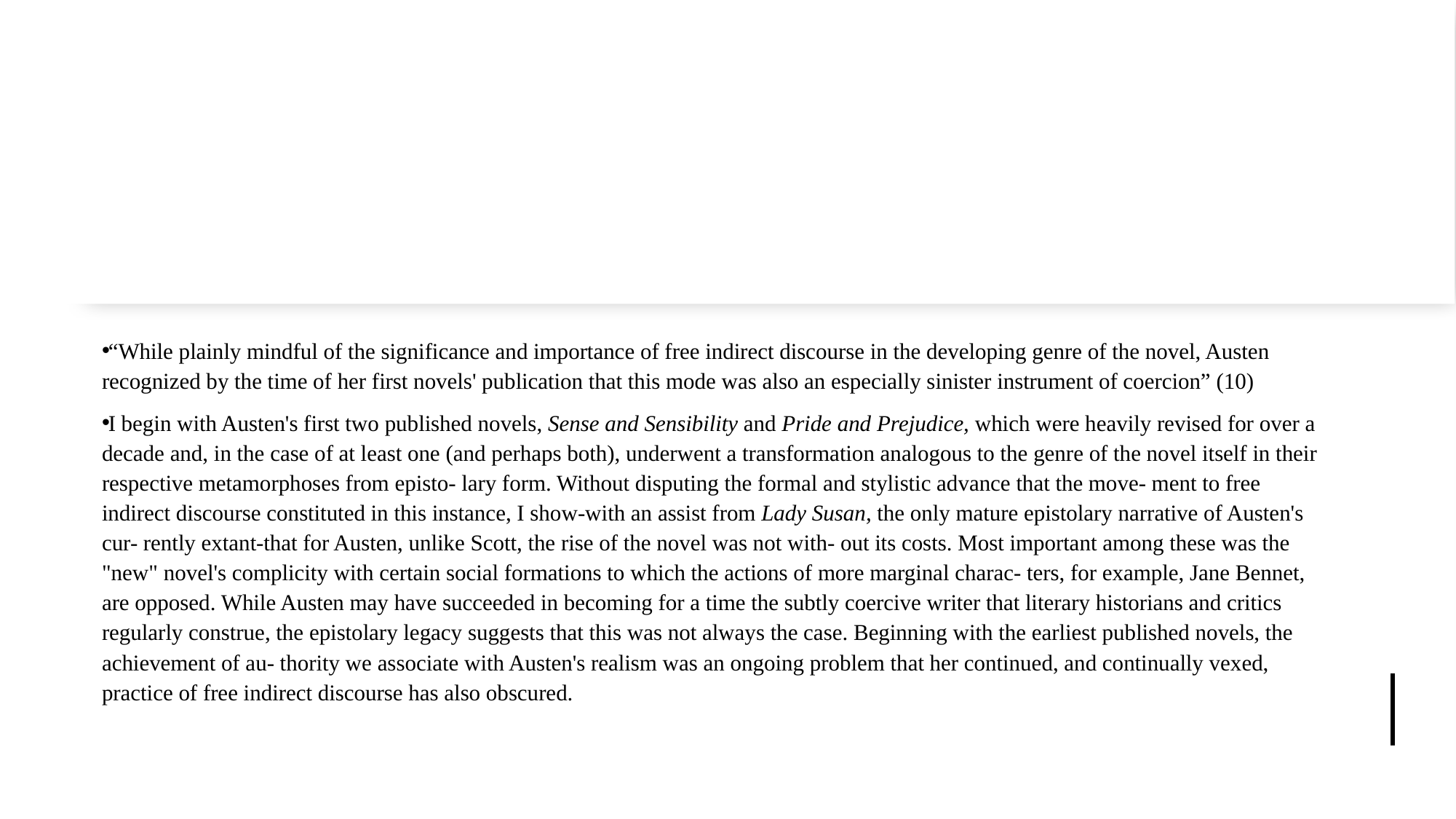

#
“While plainly mindful of the significance and importance of free indirect discourse in the developing genre of the novel, Austen recognized by the time of her first novels' publication that this mode was also an especially sinister instrument of coercion” (10)
I begin with Austen's first two published novels, Sense and Sensibility and Pride and Prejudice, which were heavily revised for over a decade and, in the case of at least one (and perhaps both), underwent a transformation analogous to the genre of the novel itself in their respective metamorphoses from episto- lary form. Without disputing the formal and stylistic advance that the move- ment to free indirect discourse constituted in this instance, I show-with an assist from Lady Susan, the only mature epistolary narrative of Austen's cur- rently extant-that for Austen, unlike Scott, the rise of the novel was not with- out its costs. Most important among these was the "new" novel's complicity with certain social formations to which the actions of more marginal charac- ters, for example, Jane Bennet, are opposed. While Austen may have succeeded in becoming for a time the subtly coercive writer that literary historians and critics regularly construe, the epistolary legacy suggests that this was not always the case. Beginning with the earliest published novels, the achievement of au- thority we associate with Austen's realism was an ongoing problem that her continued, and continually vexed, practice of free indirect discourse has also obscured.